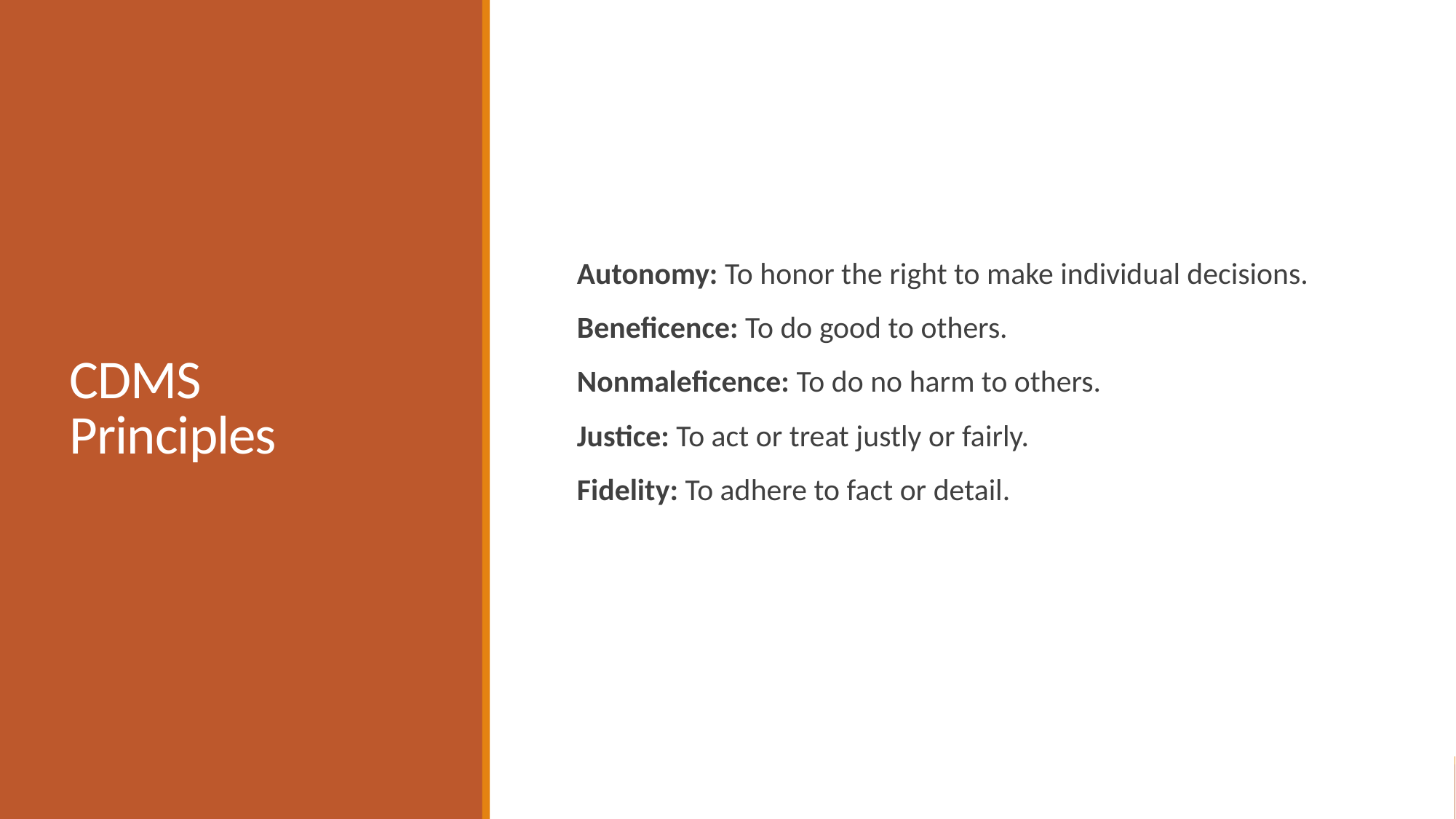

# CDMS Principles
Autonomy: To honor the right to make individual decisions.
Beneficence: To do good to others.
Nonmaleficence: To do no harm to others.
Justice: To act or treat justly or fairly.
Fidelity: To adhere to fact or detail.